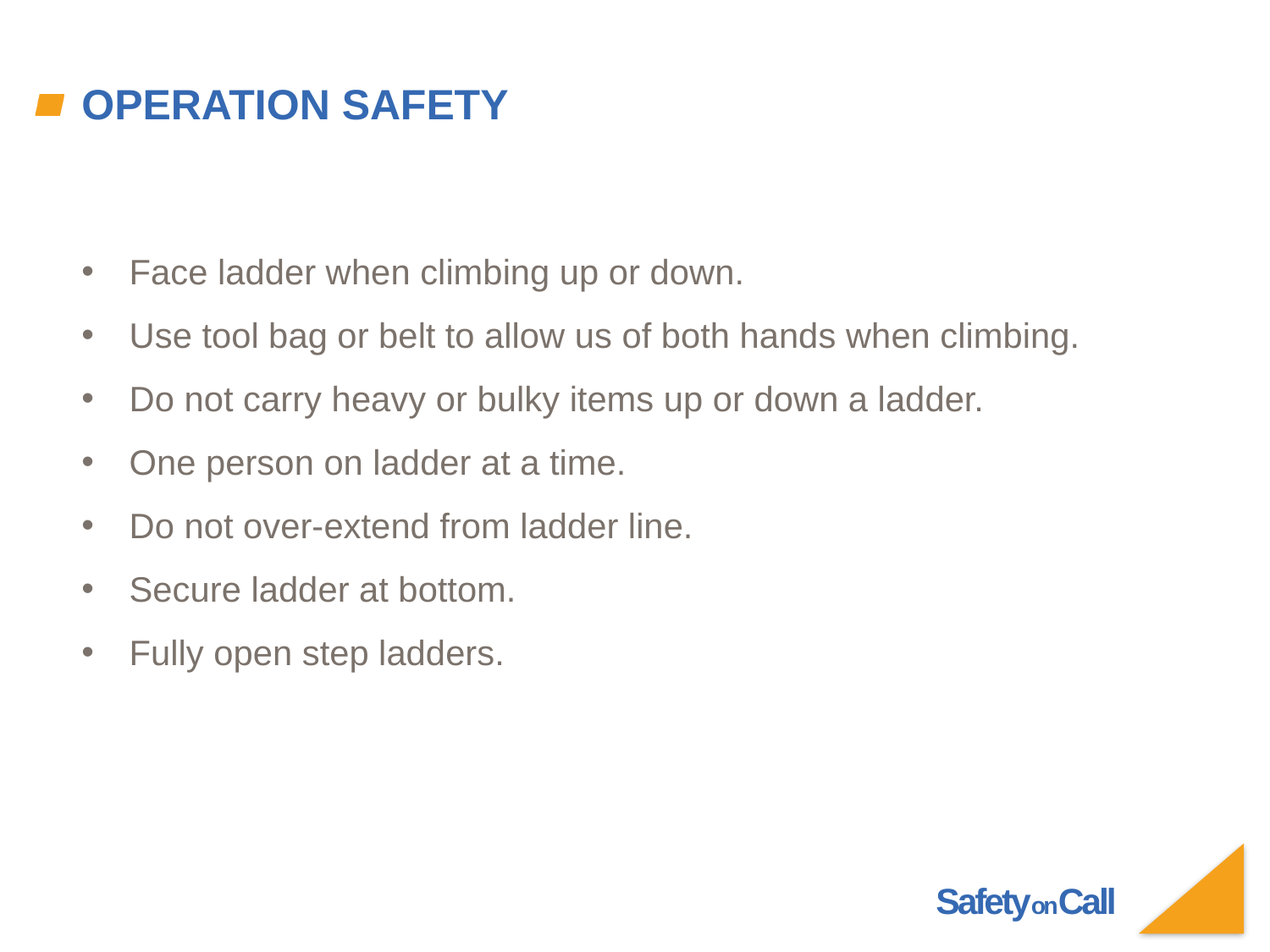

# Operation Safety
Face ladder when climbing up or down.
Use tool bag or belt to allow us of both hands when climbing.
Do not carry heavy or bulky items up or down a ladder.
One person on ladder at a time.
Do not over-extend from ladder line.
Secure ladder at bottom.
Fully open step ladders.